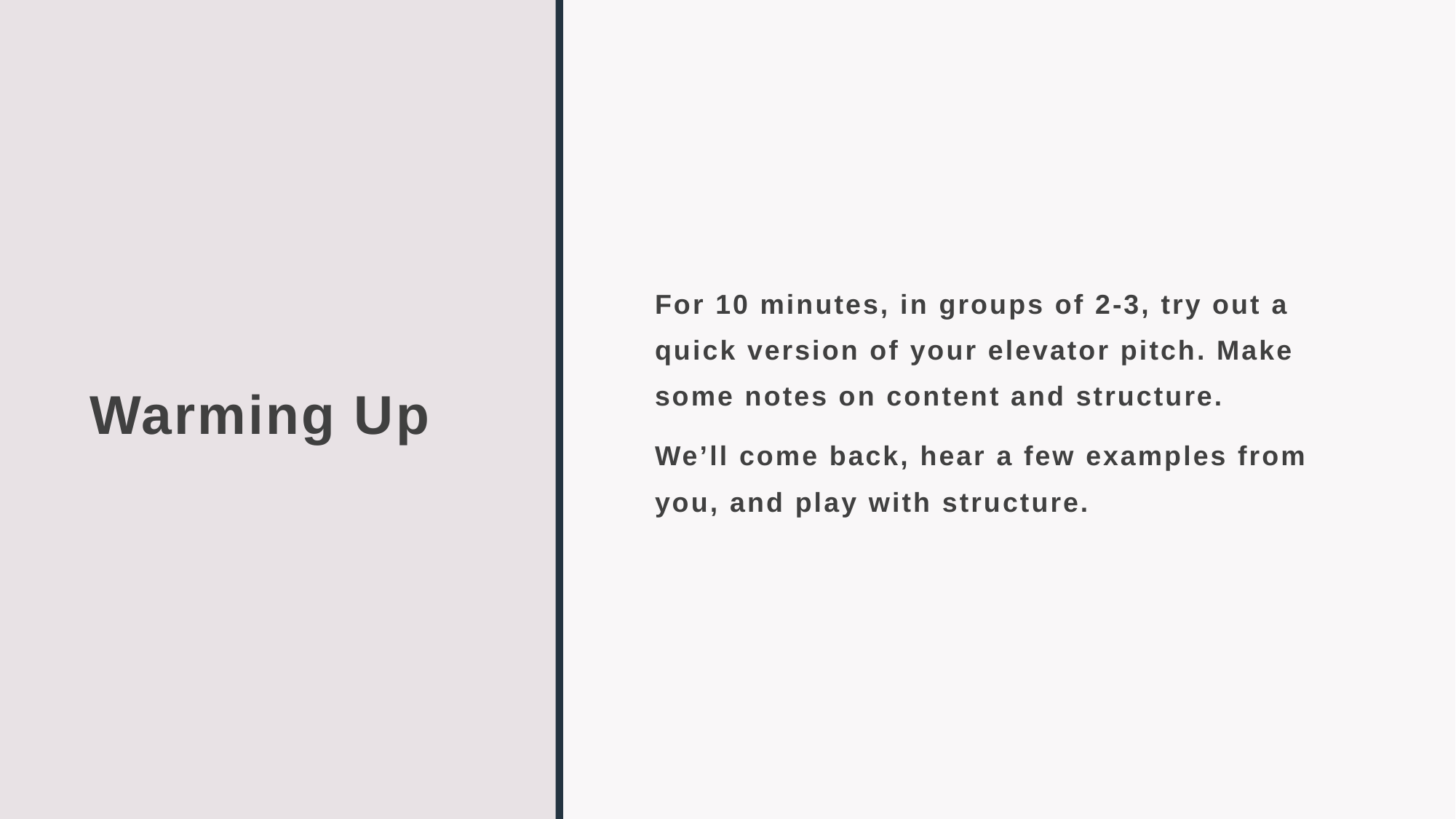

# Warming Up
For 10 minutes, in groups of 2-3, try out a quick version of your elevator pitch. Make some notes on content and structure.
We’ll come back, hear a few examples from you, and play with structure.